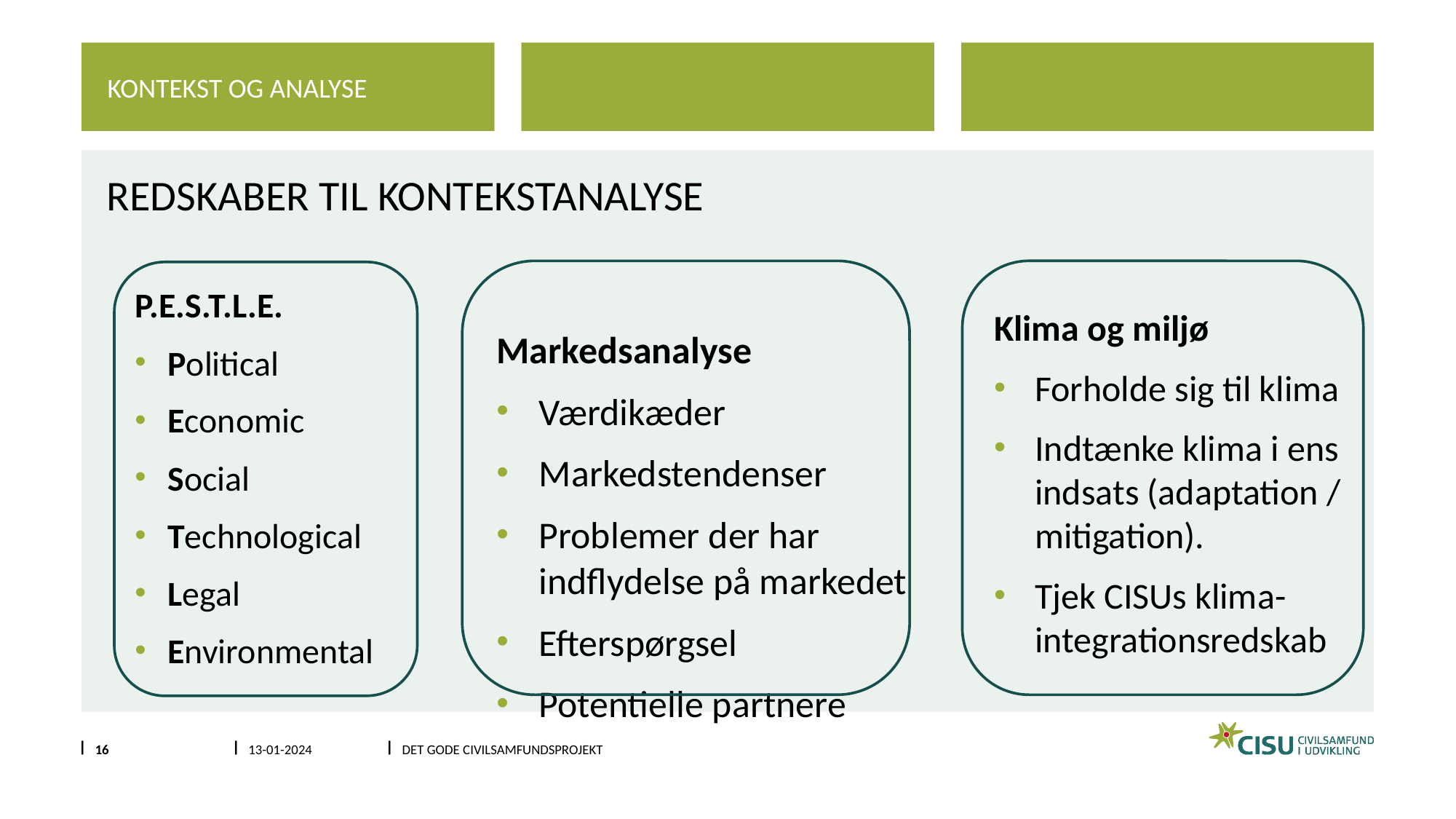

Kontekst og analyse
# Redskaber til Kontekstanalyse
P.E.S.T.L.E.
Political
Economic
Social
Technological
Legal
Environmental

Klima og miljø
Forholde sig til klima
Indtænke klima i ens indsats (adaptation / mitigation).
Tjek CISUs klima-integrationsredskab

Markedsanalyse
Værdikæder
Markedstendenser
Problemer der har indflydelse på markedet
Efterspørgsel
Potentielle partnere

16
13-01-2024
DET GODE CIVILSAMFUNDSPROJEKT